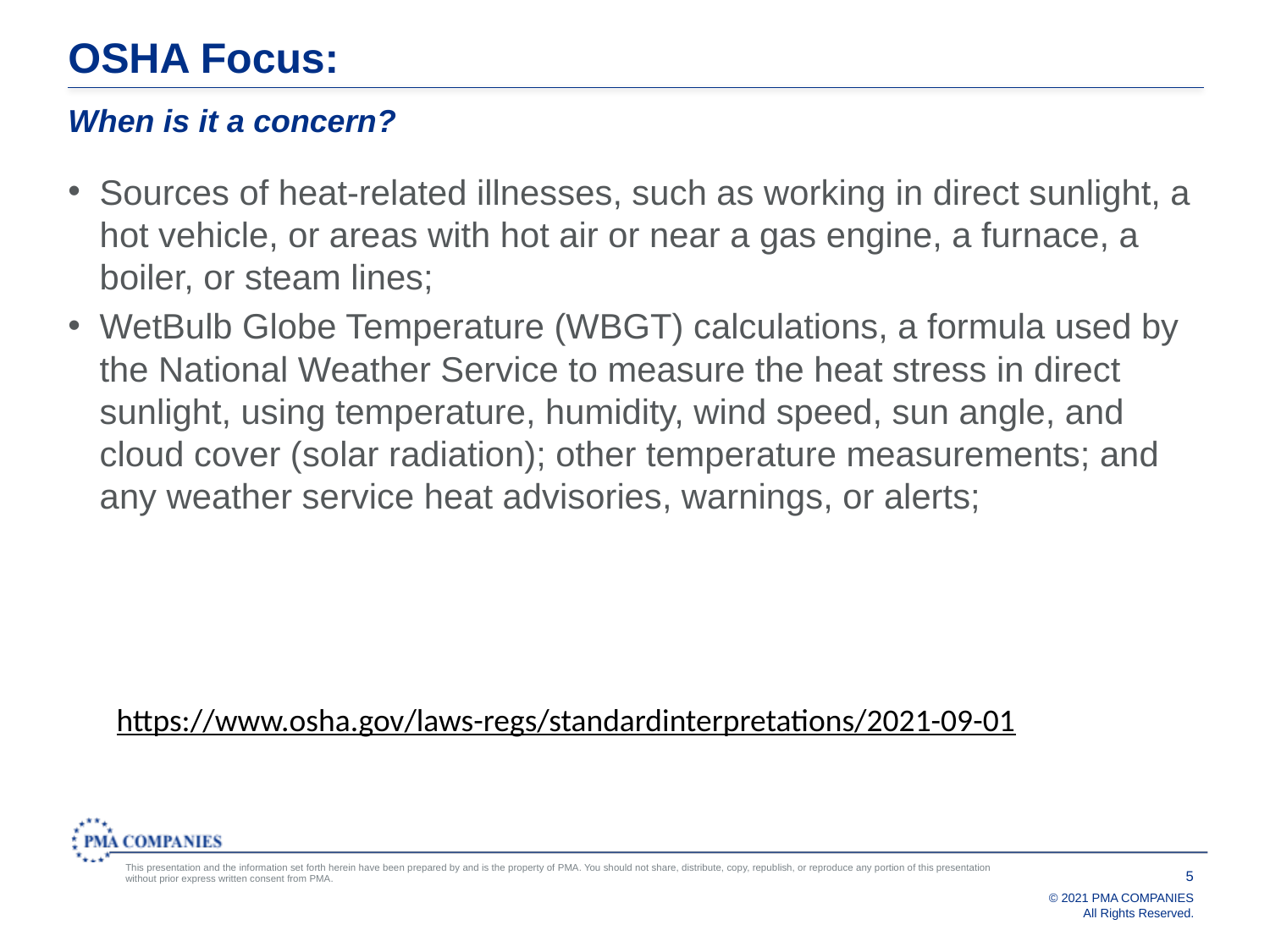

# OSHA Focus:
When is it a concern?
Sources of heat-related illnesses, such as working in direct sunlight, a hot vehicle, or areas with hot air or near a gas engine, a furnace, a boiler, or steam lines;
WetBulb Globe Temperature (WBGT) calculations, a formula used by the National Weather Service to measure the heat stress in direct sunlight, using temperature, humidity, wind speed, sun angle, and cloud cover (solar radiation); other temperature measurements; and any weather service heat advisories, warnings, or alerts;
https://www.osha.gov/laws-regs/standardinterpretations/2021-09-01
5